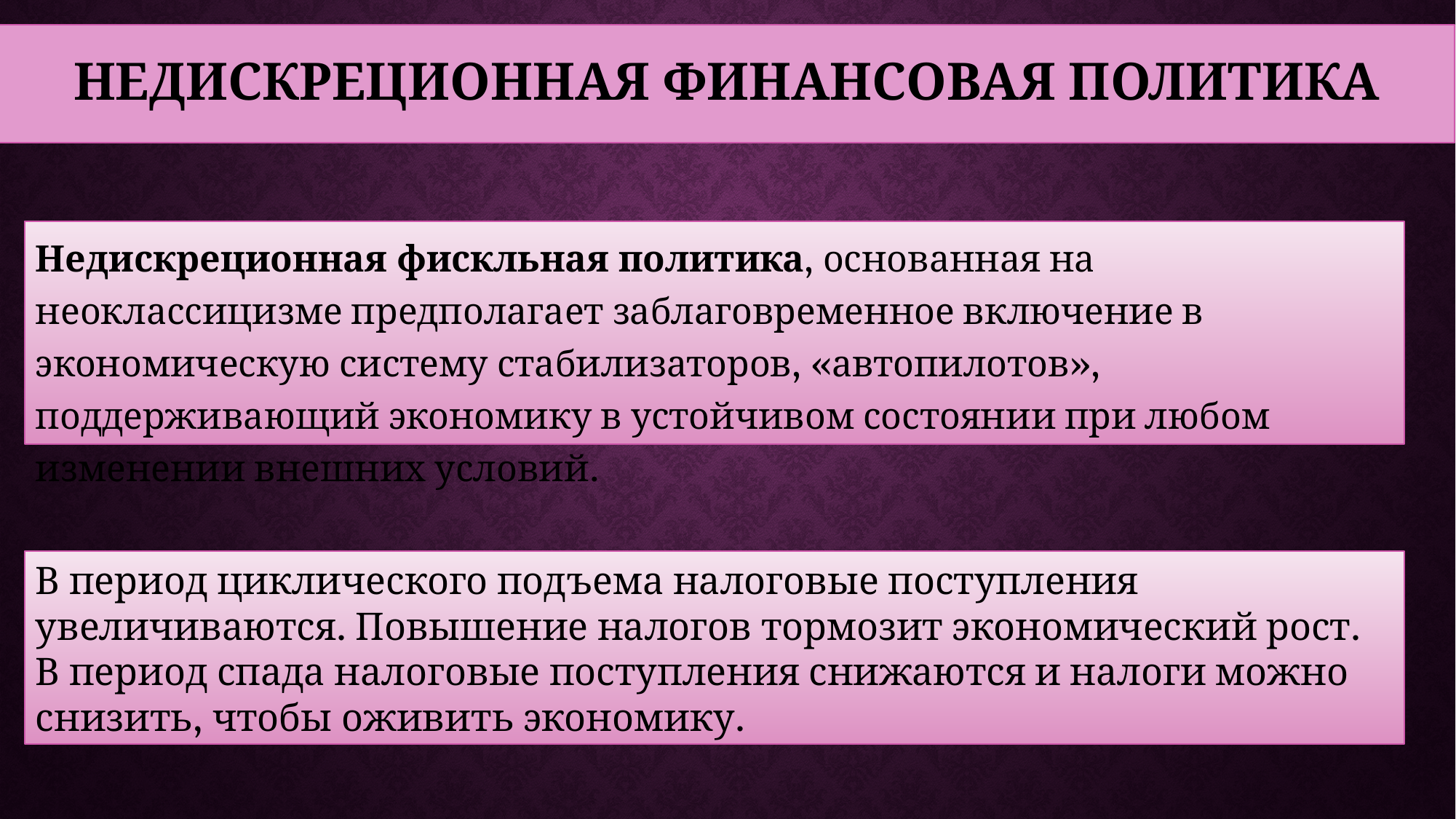

НЕДискреционная финансовая политика
Недискреционная фискльная политика, основанная на неоклассицизме предполагает заблаговременное включение в экономическую систему стабилизаторов, «автопилотов», поддерживающий экономику в устойчивом состоянии при любом изменении внешних условий.
В период циклического подъема налоговые поступления увеличиваются. Повышение налогов тормозит экономический рост. В период спада налоговые поступления снижаются и налоги можно снизить, чтобы оживить экономику.